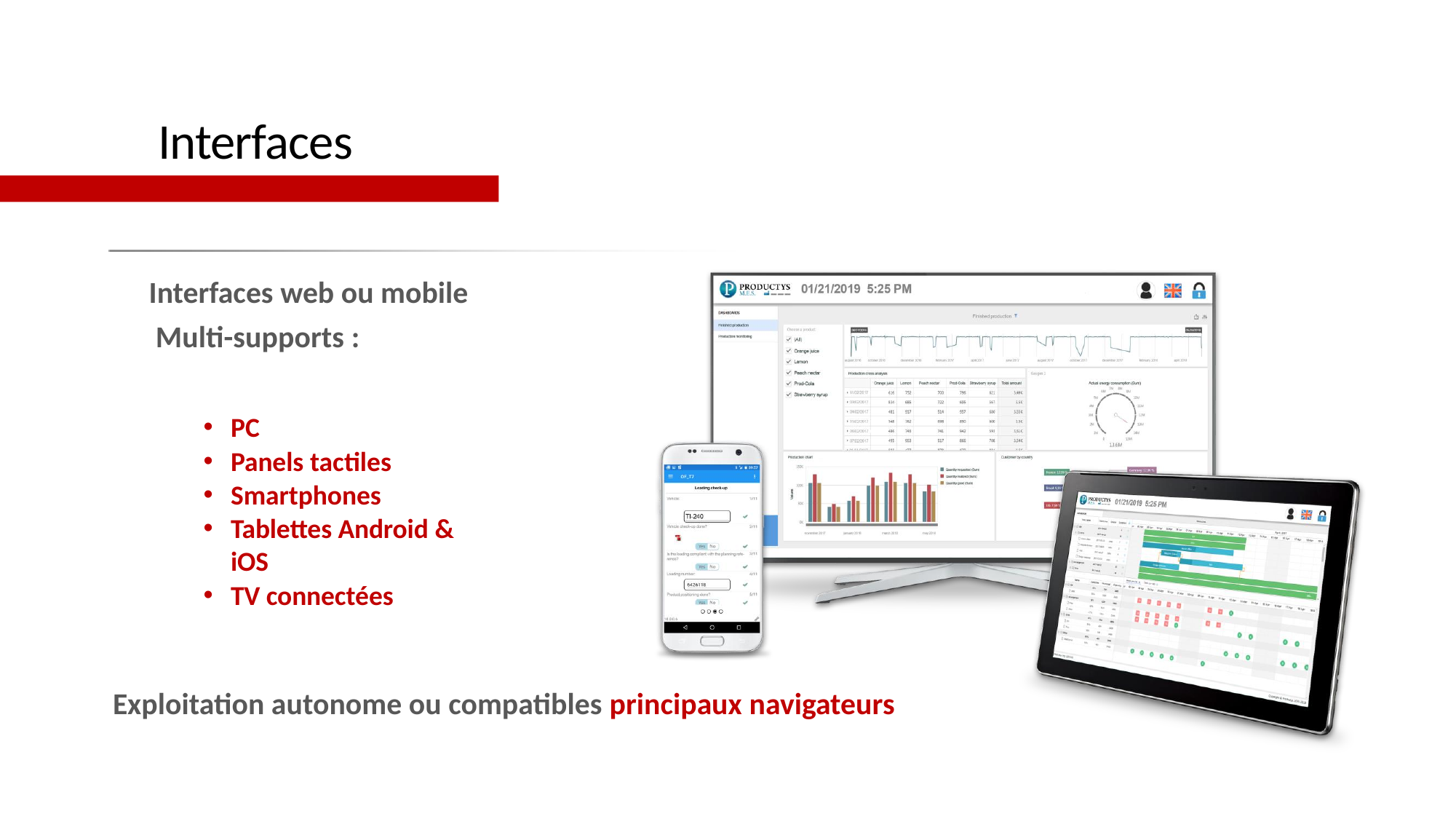

Interfaces

Interfaces web ou mobile  Multi-supports :

PC
Panels tactiles
Smartphones
Tablettes Android & iOS
TV connectées
Exploitation autonome ou compatibles principaux navigateurs